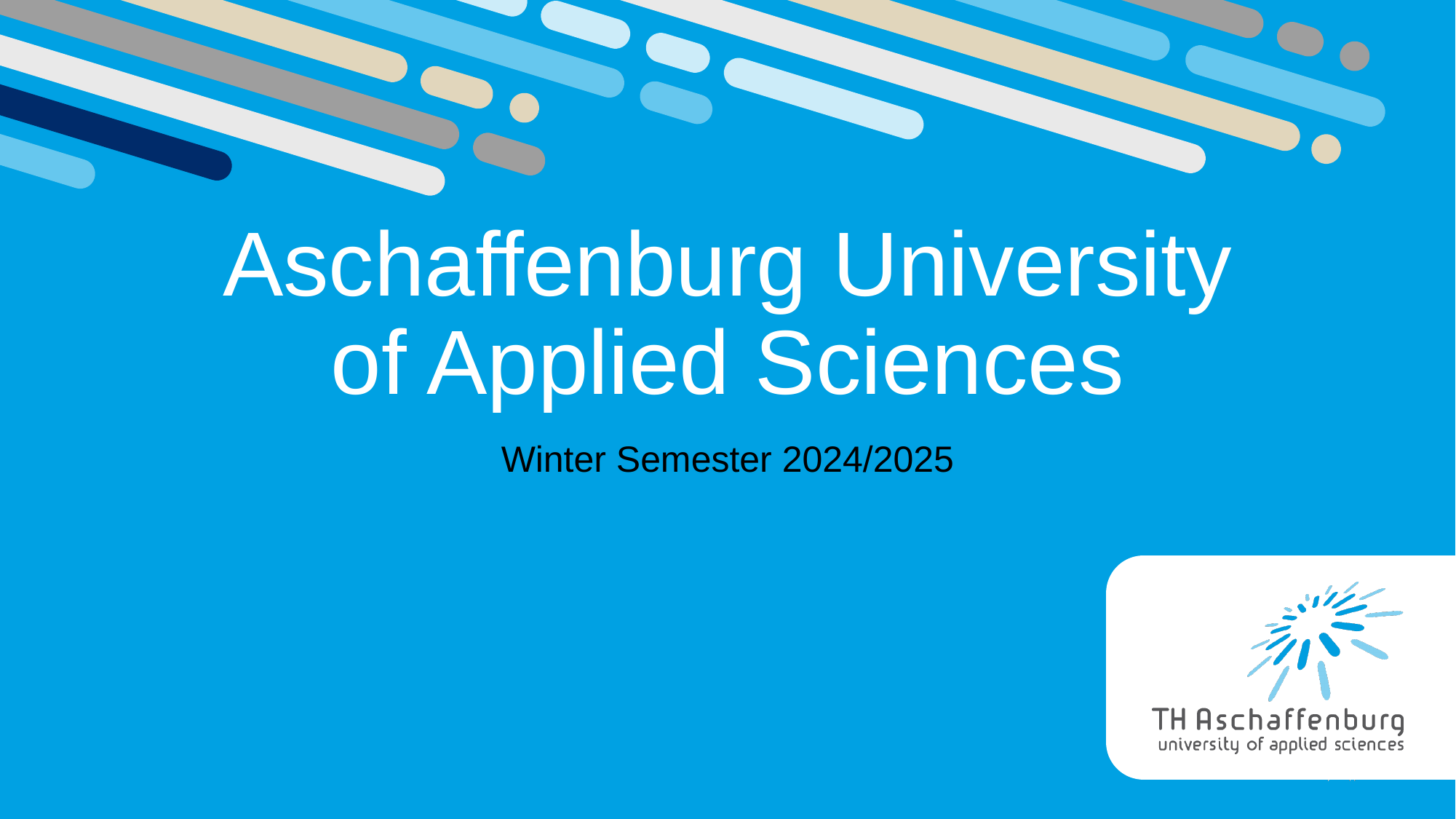

# Aschaffenburg University of Applied Sciences
Winter Semester 2024/2025